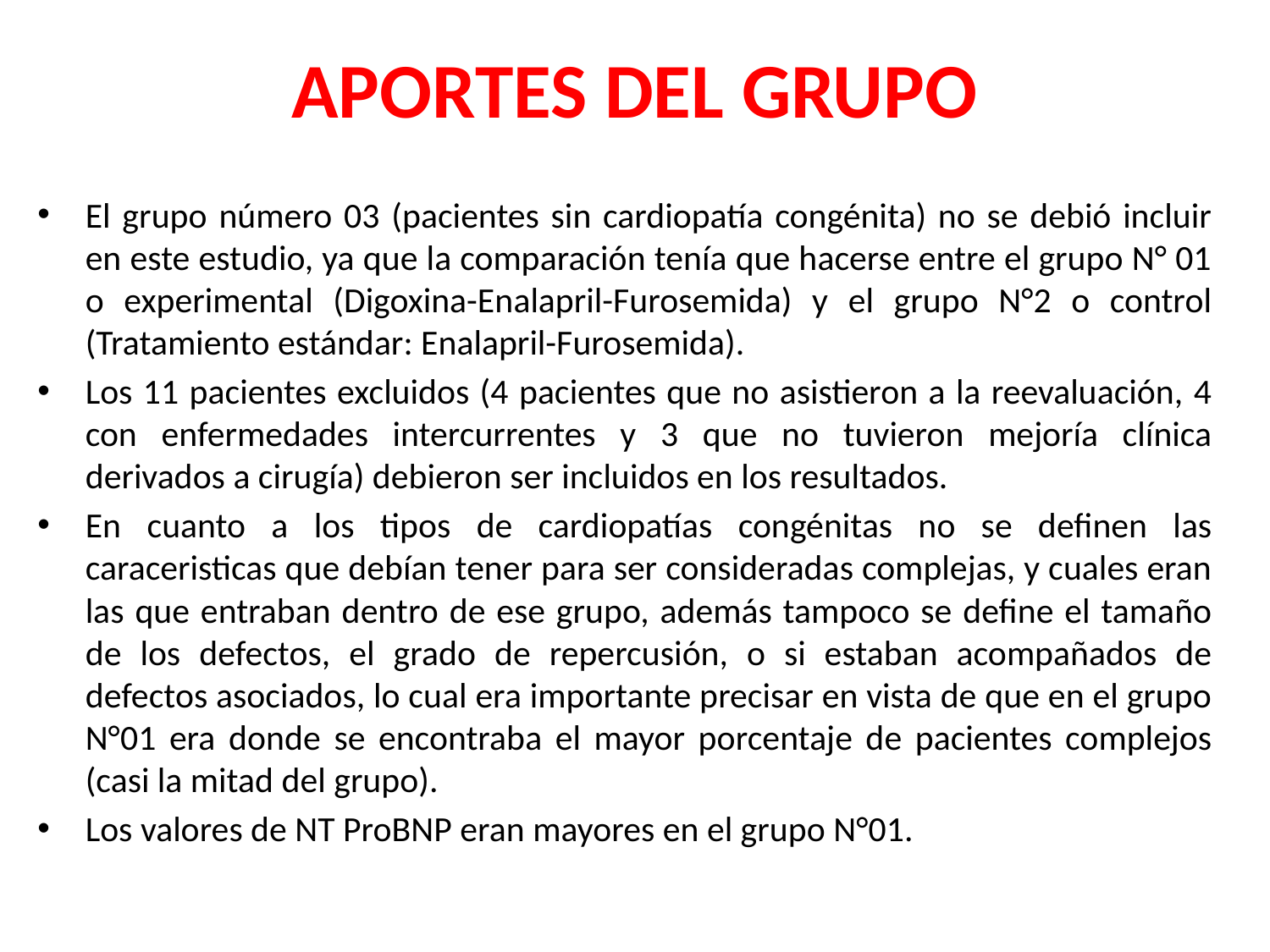

# APORTES DEL GRUPO
El grupo número 03 (pacientes sin cardiopatía congénita) no se debió incluir en este estudio, ya que la comparación tenía que hacerse entre el grupo N° 01 o experimental (Digoxina-Enalapril-Furosemida) y el grupo N°2 o control (Tratamiento estándar: Enalapril-Furosemida).
Los 11 pacientes excluidos (4 pacientes que no asistieron a la reevaluación, 4 con enfermedades intercurrentes y 3 que no tuvieron mejoría clínica derivados a cirugía) debieron ser incluidos en los resultados.
En cuanto a los tipos de cardiopatías congénitas no se definen las caraceristicas que debían tener para ser consideradas complejas, y cuales eran las que entraban dentro de ese grupo, además tampoco se define el tamaño de los defectos, el grado de repercusión, o si estaban acompañados de defectos asociados, lo cual era importante precisar en vista de que en el grupo N°01 era donde se encontraba el mayor porcentaje de pacientes complejos (casi la mitad del grupo).
Los valores de NT ProBNP eran mayores en el grupo N°01.